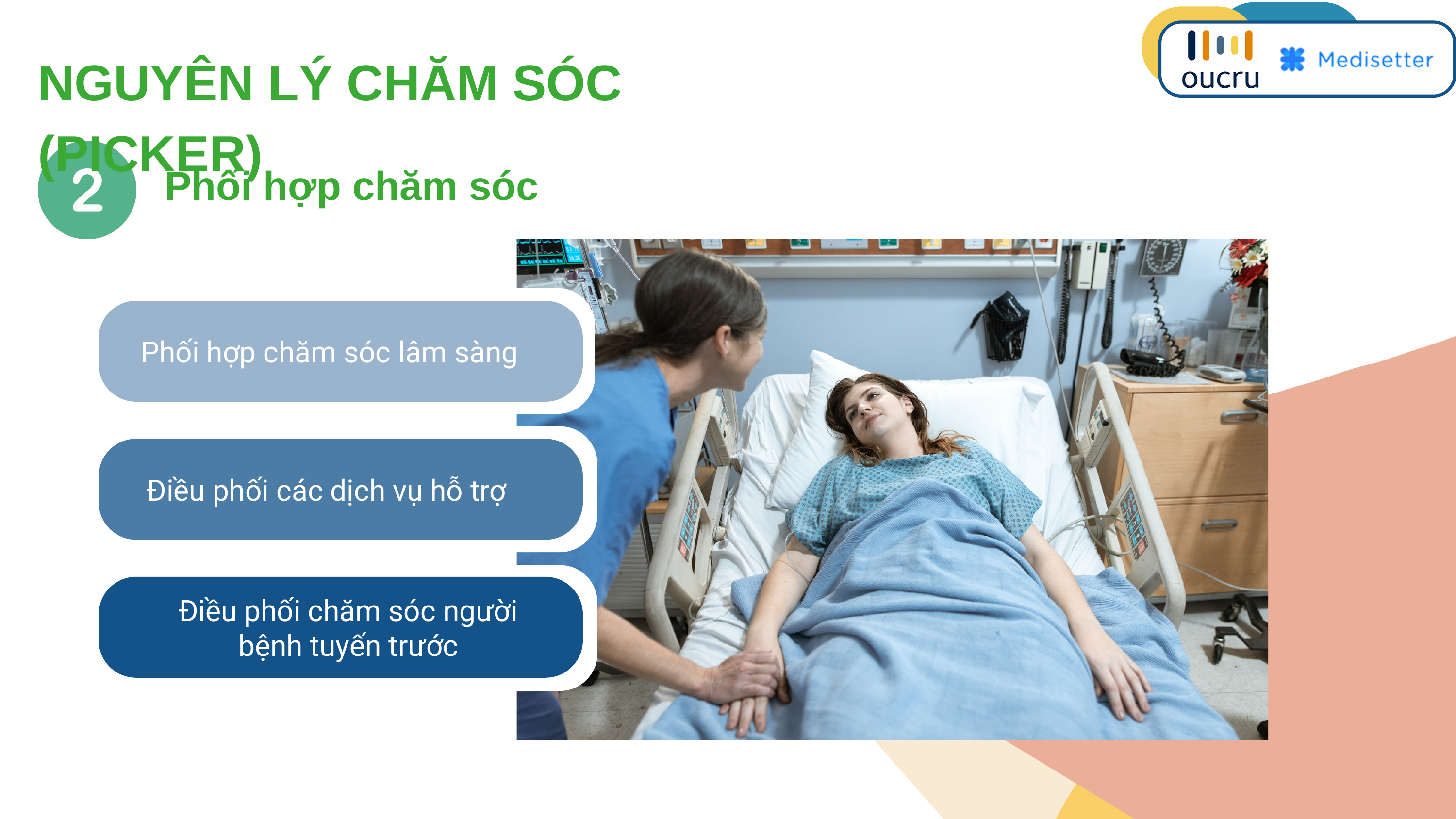

NGUYÊN LÝ CHĂM SÓC (PICKER)

Phối hợp chăm sóc

Phối hợp chăm sóc lâm sàng

Điều phối các dịch vụ hỗ trợ

Điều phối chăm sóc người bệnh tuyến trước